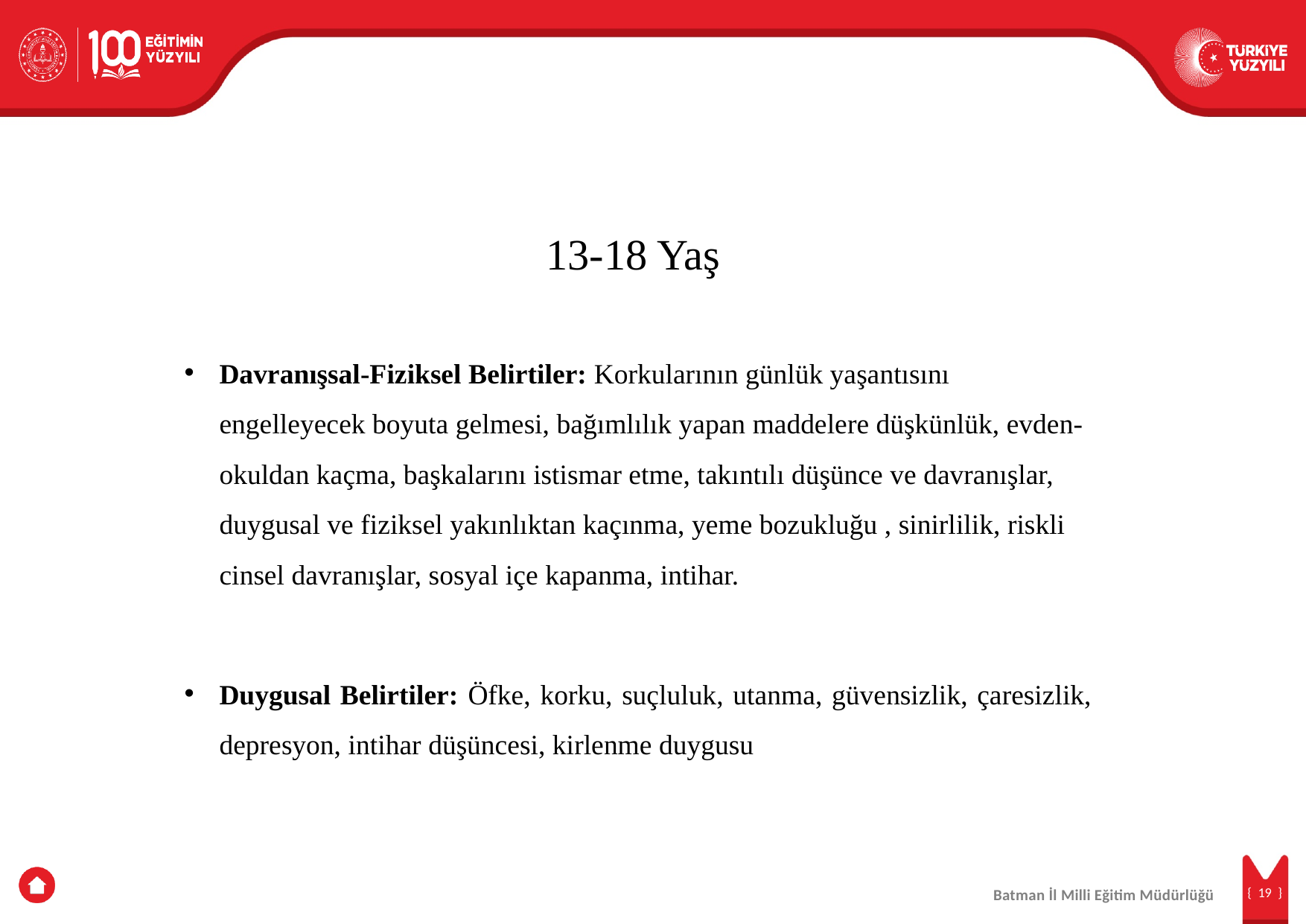

13-18 Yaş
Davranışsal-Fiziksel Belirtiler: Korkularının günlük yaşantısını engelleyecek boyuta gelmesi, bağımlılık yapan maddelere düşkünlük, evden- okuldan kaçma, başkalarını istismar etme, takıntılı düşünce ve davranışlar, duygusal ve fiziksel yakınlıktan kaçınma, yeme bozukluğu , sinirlilik, riskli cinsel davranışlar, sosyal içe kapanma, intihar.

Duygusal Belirtiler: Öfke, korku, suçluluk, utanma, güvensizlik, çaresizlik, depresyon, intihar düşüncesi, kirlenme duygusu